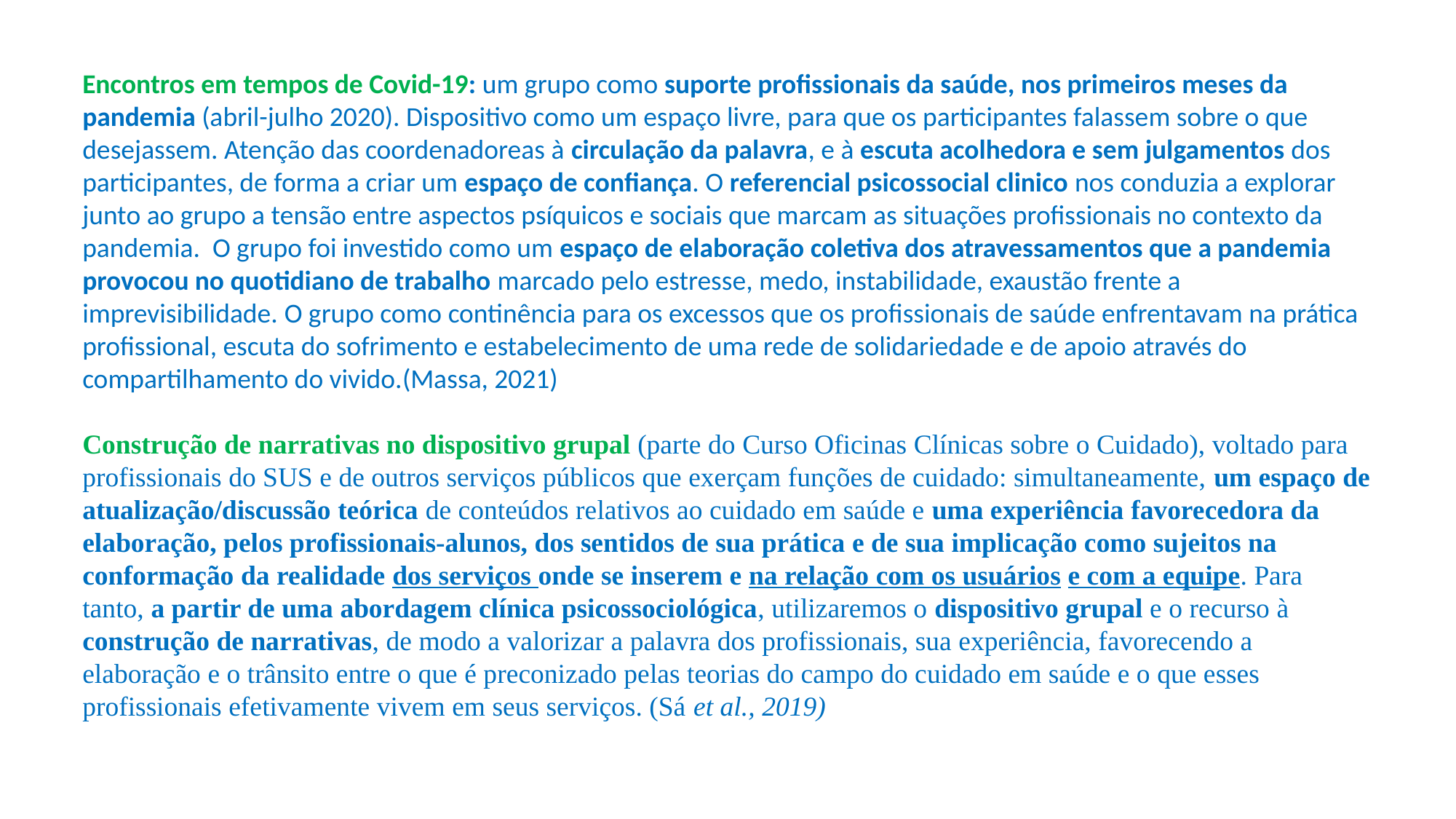

Encontros em tempos de Covid-19: um grupo como suporte profissionais da saúde, nos primeiros meses da pandemia (abril-julho 2020). Dispositivo como um espaço livre, para que os participantes falassem sobre o que desejassem. Atenção das coordenadoreas à circulação da palavra, e à escuta acolhedora e sem julgamentos dos participantes, de forma a criar um espaço de confiança. O referencial psicossocial clinico nos conduzia a explorar junto ao grupo a tensão entre aspectos psíquicos e sociais que marcam as situações profissionais no contexto da pandemia.  O grupo foi investido como um espaço de elaboração coletiva dos atravessamentos que a pandemia provocou no quotidiano de trabalho marcado pelo estresse, medo, instabilidade, exaustão frente a imprevisibilidade. O grupo como continência para os excessos que os profissionais de saúde enfrentavam na prática profissional, escuta do sofrimento e estabelecimento de uma rede de solidariedade e de apoio através do compartilhamento do vivido.(Massa, 2021)

Construção de narrativas no dispositivo grupal (parte do Curso Oficinas Clínicas sobre o Cuidado), voltado para profissionais do SUS e de outros serviços públicos que exerçam funções de cuidado: simultaneamente, um espaço de atualização/discussão teórica de conteúdos relativos ao cuidado em saúde e uma experiência favorecedora da elaboração, pelos profissionais-alunos, dos sentidos de sua prática e de sua implicação como sujeitos na conformação da realidade dos serviços onde se inserem e na relação com os usuários e com a equipe. Para tanto, a partir de uma abordagem clínica psicossociológica, utilizaremos o dispositivo grupal e o recurso à construção de narrativas, de modo a valorizar a palavra dos profissionais, sua experiência, favorecendo a elaboração e o trânsito entre o que é preconizado pelas teorias do campo do cuidado em saúde e o que esses profissionais efetivamente vivem em seus serviços. (Sá et al., 2019)